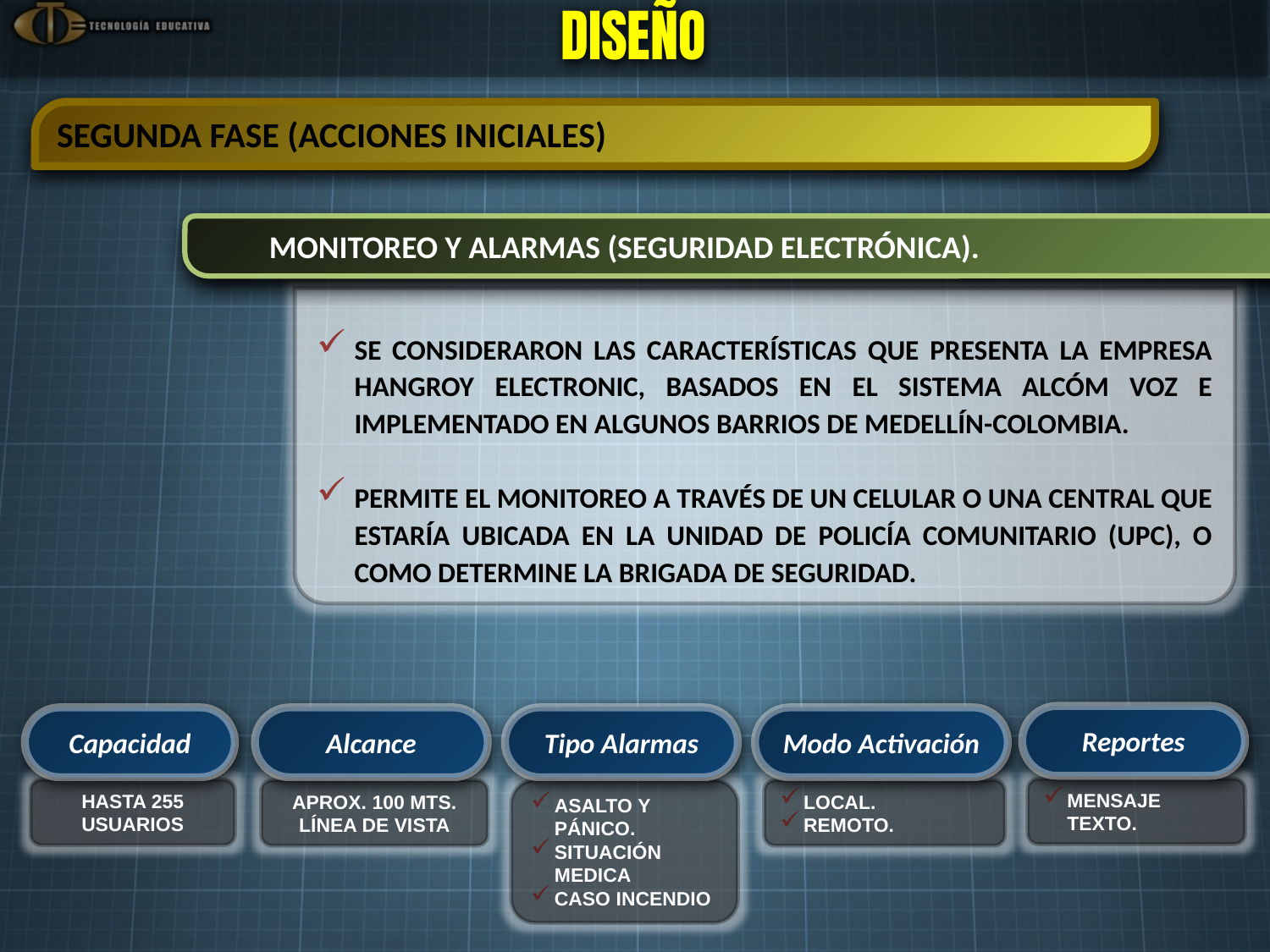

DISEÑO
SEGUNDA FASE (ACCIONES INICIALES)
         MONITOREO Y ALARMAS (SEGURIDAD ELECTRÓNICA).

SE CONSIDERARON LAS CARACTERÍSTICAS QUE PRESENTA LA EMPRESA HANGROY ELECTRONIC, BASADOS EN EL SISTEMA ALCÓM VOZ E IMPLEMENTADO EN ALGUNOS BARRIOS DE MEDELLÍN-COLOMBIA.

PERMITE EL MONITOREO A TRAVÉS DE UN CELULAR O UNA CENTRAL QUE ESTARÍA UBICADA EN LA UNIDAD DE POLICÍA COMUNITARIO (UPC), O COMO DETERMINE LA BRIGADA DE SEGURIDAD.
Reportes
MENSAJE TEXTO.
Capacidad
HASTA 255 USUARIOS
Alcance
APROX. 100 MTS. LÍNEA DE VISTA
Tipo Alarmas
ASALTO Y PÁNICO.
SITUACIÓN MEDICA
CASO INCENDIO
Modo Activación
LOCAL.
REMOTO.